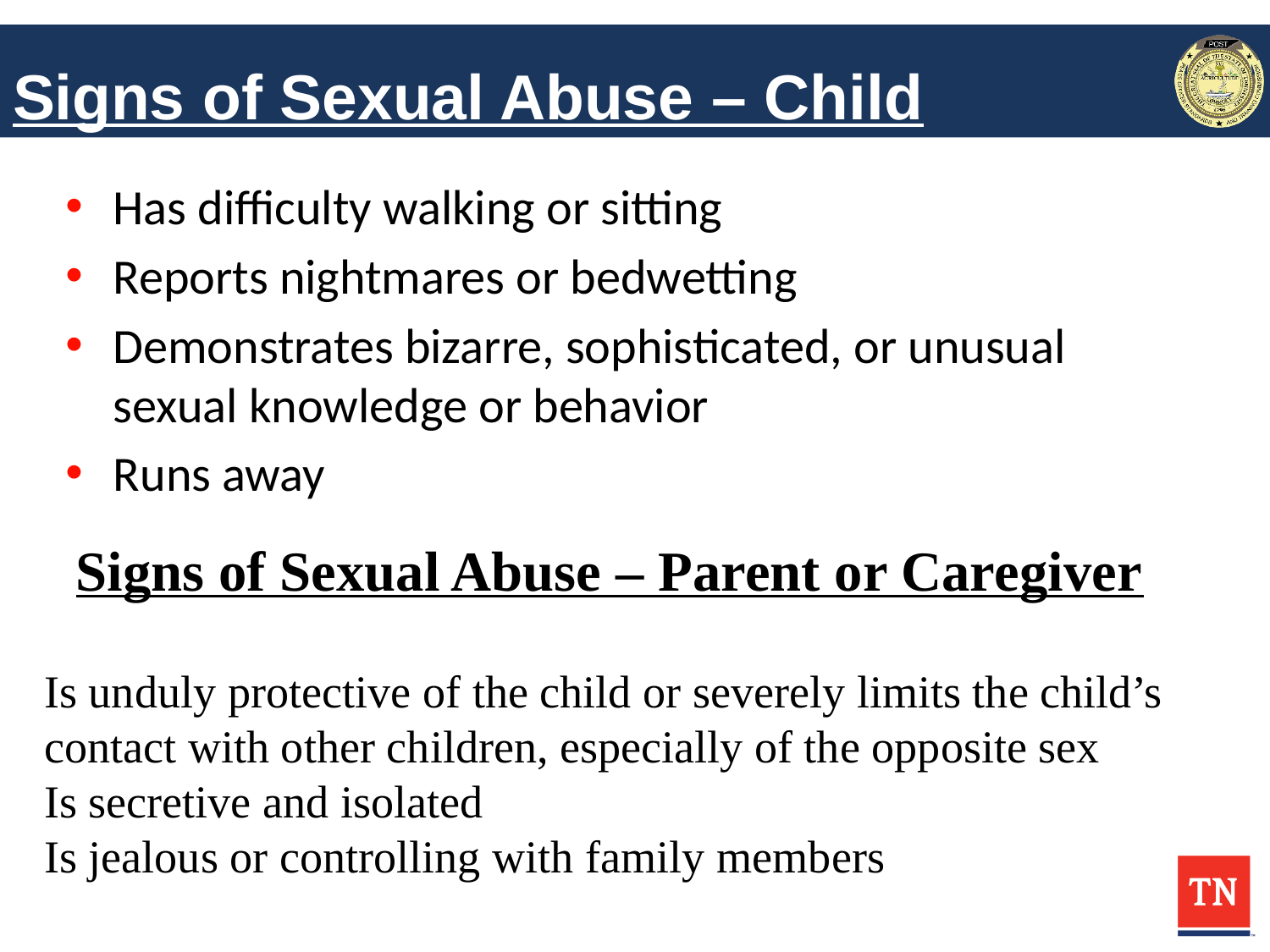

# Signs of Sexual Abuse – Child
Has difficulty walking or sitting
Reports nightmares or bedwetting
Demonstrates bizarre, sophisticated, or unusual sexual knowledge or behavior
Runs away
Signs of Sexual Abuse – Parent or Caregiver
Is unduly protective of the child or severely limits the child’s contact with other children, especially of the opposite sex
Is secretive and isolated
Is jealous or controlling with family members